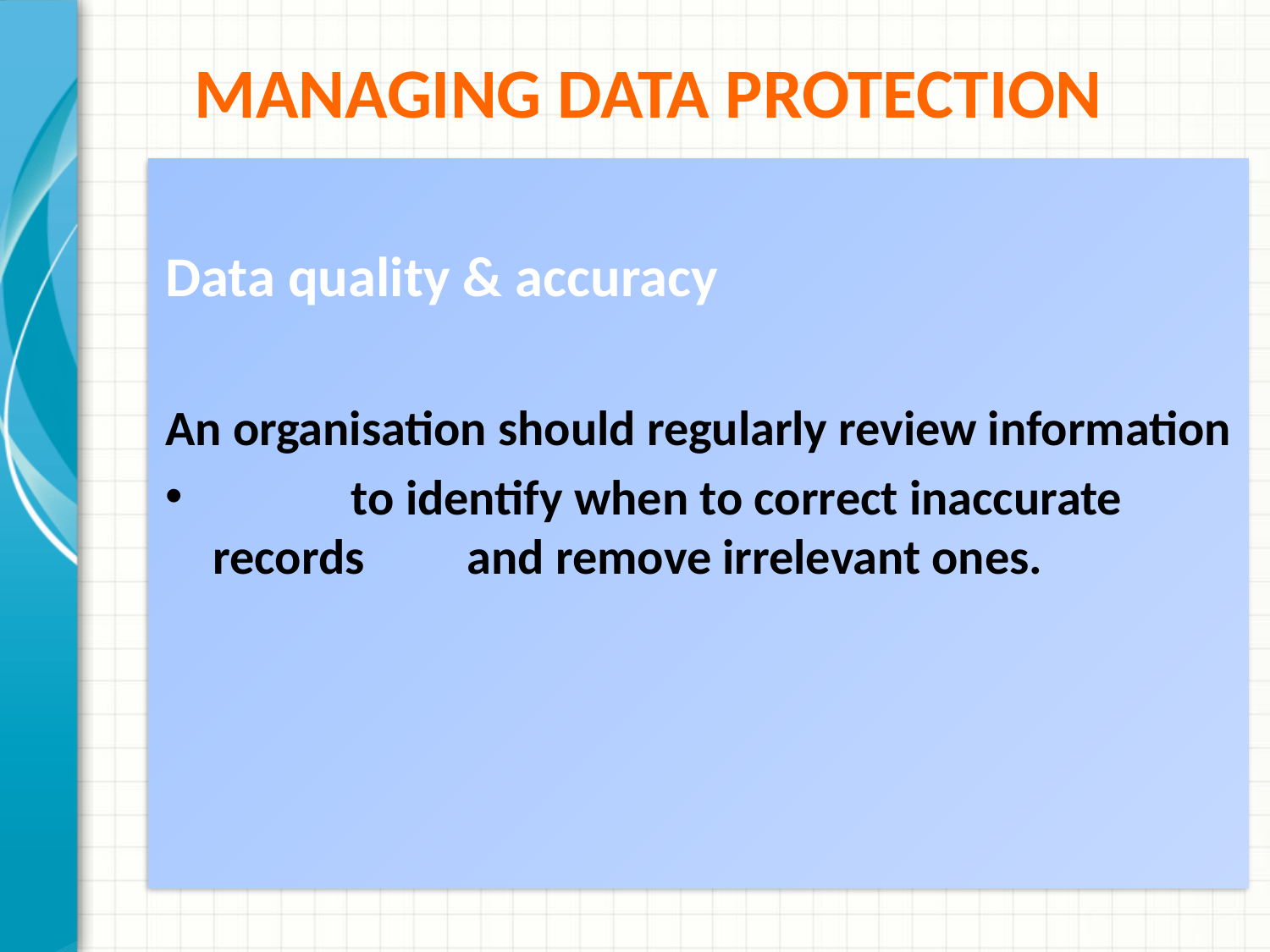

# Managing Data Protection

Data quality & accuracy

An organisation should regularly review information
	 to identify when to correct inaccurate records 	and remove irrelevant ones.